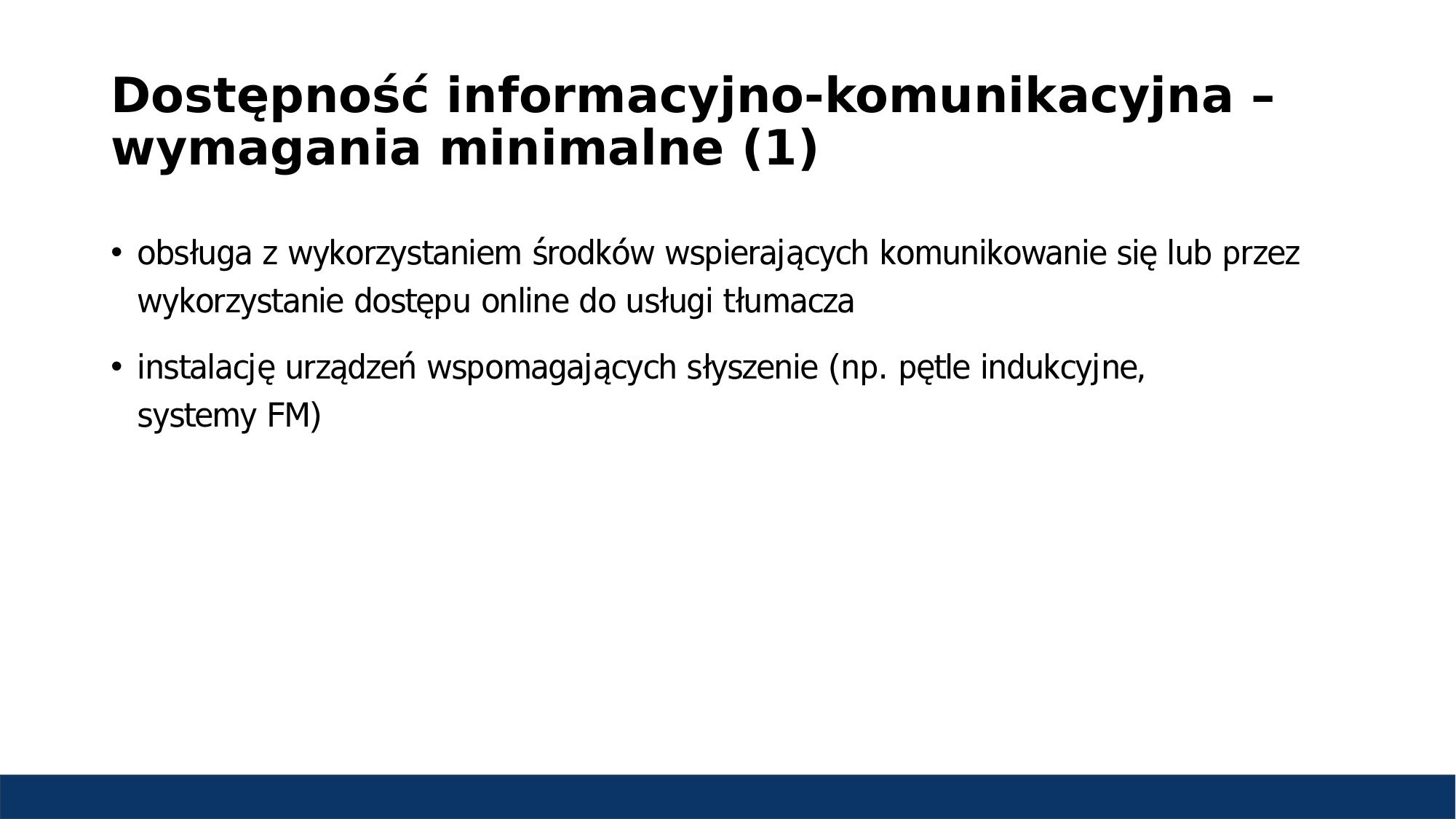

# Dostępność informacyjno-komunikacyjna – wymagania minimalne (1)
obsługa z wykorzystaniem środków wspierających komunikowanie się lub przez wykorzystanie dostępu online do usługi tłumacza
instalację urządzeń wspomagających słyszenie (np. pętle indukcyjne,
systemy FM)